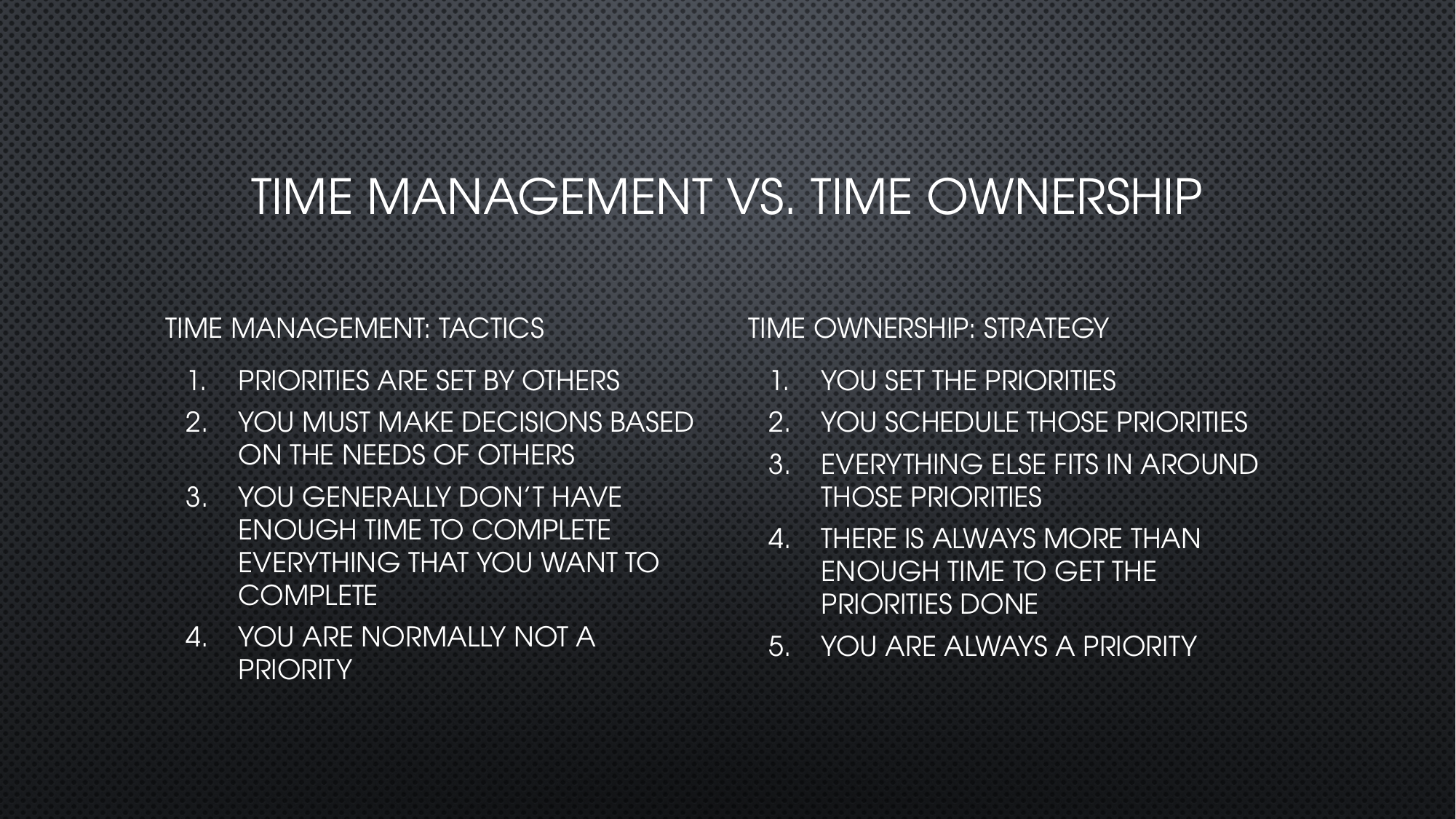

# Time Management vs. Time Ownership
Time Management: Tactics
Priorities are set by others
You must make decisions based on the needs of others
You generally don’t have enough time to complete everything that you want to complete
You are normally not a priority
Time Ownership: Strategy
You set the priorities
You schedule those priorities
Everything else fits in around those priorities
There is always more than enough time to get the priorities done
You are always a priority